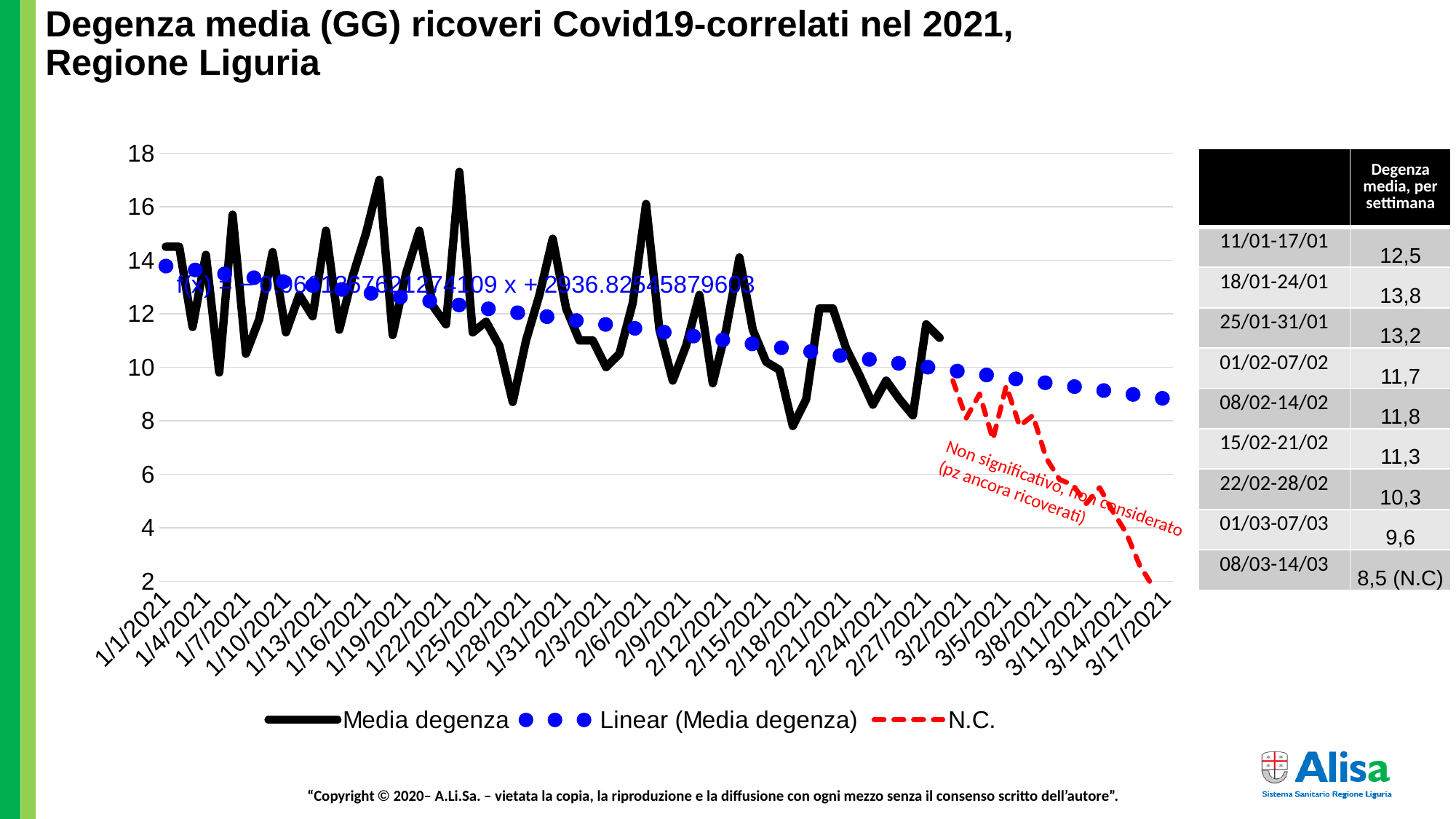

# Degenza media (GG) ricoveri Covid19-correlati nel 2021, Regione Liguria

### Chart

| Category | Media degenza | N.C. |
|---|---|---|
| 44197 | 14.5 | None |
| 44198 | 14.5 | None |
| 44199 | 11.5 | None |
| 44200 | 14.2 | None |
| 44201 | 9.8 | None |
| 44202 | 15.7 | None |
| 44203 | 10.5 | None |
| 44204 | 11.8 | None |
| 44205 | 14.3 | None |
| 44206 | 11.3 | None |
| 44207 | 12.7 | None |
| 44208 | 11.9 | None |
| 44209 | 15.1 | None |
| 44210 | 11.4 | None |
| 44211 | 13.4 | None |
| 44212 | 15.0 | None |
| 44213 | 17.0 | None |
| 44214 | 11.2 | None |
| 44215 | 13.5 | None |
| 44216 | 15.1 | None |
| 44217 | 12.3 | None |
| 44218 | 11.6 | None |
| 44219 | 17.3 | None |
| 44220 | 11.3 | None |
| 44221 | 11.7 | None |
| 44222 | 10.8 | None |
| 44223 | 8.7 | None |
| 44224 | 11.0 | None |
| 44225 | 12.7 | None |
| 44226 | 14.8 | None |
| 44227 | 12.2 | None |
| 44228 | 11.0 | None |
| 44229 | 11.0 | None |
| 44230 | 10.0 | None |
| 44231 | 10.5 | None |
| 44232 | 12.4 | None |
| 44233 | 16.1 | None |
| 44234 | 11.4 | None |
| 44235 | 9.5 | None |
| 44236 | 10.8 | None |
| 44237 | 12.7 | None |
| 44238 | 9.4 | None |
| 44239 | 11.4 | None |
| 44240 | 14.1 | None |
| 44241 | 11.4 | None |
| 44242 | 10.2 | None |
| 44243 | 9.9 | None |
| 44244 | 7.8 | None |
| 44245 | 8.8 | None |
| 44246 | 12.2 | None |
| 44247 | 12.2 | None |
| 44248 | 10.7 | None |
| 44249 | 9.7 | None |
| 44250 | 8.6 | None |
| 44251 | 9.5 | None |
| 44252 | 8.8 | None |
| 44253 | 8.2 | None |
| 44254 | 11.6 | None |
| 44255 | 11.1 | None |
| 44256 | None | 9.5 |
| 44257 | None | 8.1 |
| 44258 | None | 9.0 |
| 44259 | None | 7.3 |
| 44260 | None | 9.3 |
| 44261 | None | 7.8 |
| 44262 | None | 8.2 |
| 44263 | None | 6.6 |
| 44264 | None | 5.8 |
| 44265 | None | 5.6 |
| 44266 | None | 4.9 |
| 44267 | None | 5.5 |
| 44268 | None | 4.6 |
| 44269 | None | 3.8 |
| 44270 | None | 2.6 |
| 44271 | None | 1.8 |
| 44272 | None | 0.9 |
|  | Degenza media, per settimana |
| --- | --- |
| 11/01-17/01 | 12,5 |
| 18/01-24/01 | 13,8 |
| 25/01-31/01 | 13,2 |
| 01/02-07/02 | 11,7 |
| 08/02-14/02 | 11,8 |
| 15/02-21/02 | 11,3 |
| 22/02-28/02 | 10,3 |
| 01/03-07/03 | 9,6 |
| 08/03-14/03 | 8,5 (N.C) |
Non significativo, non considerato
(pz ancora ricoverati)